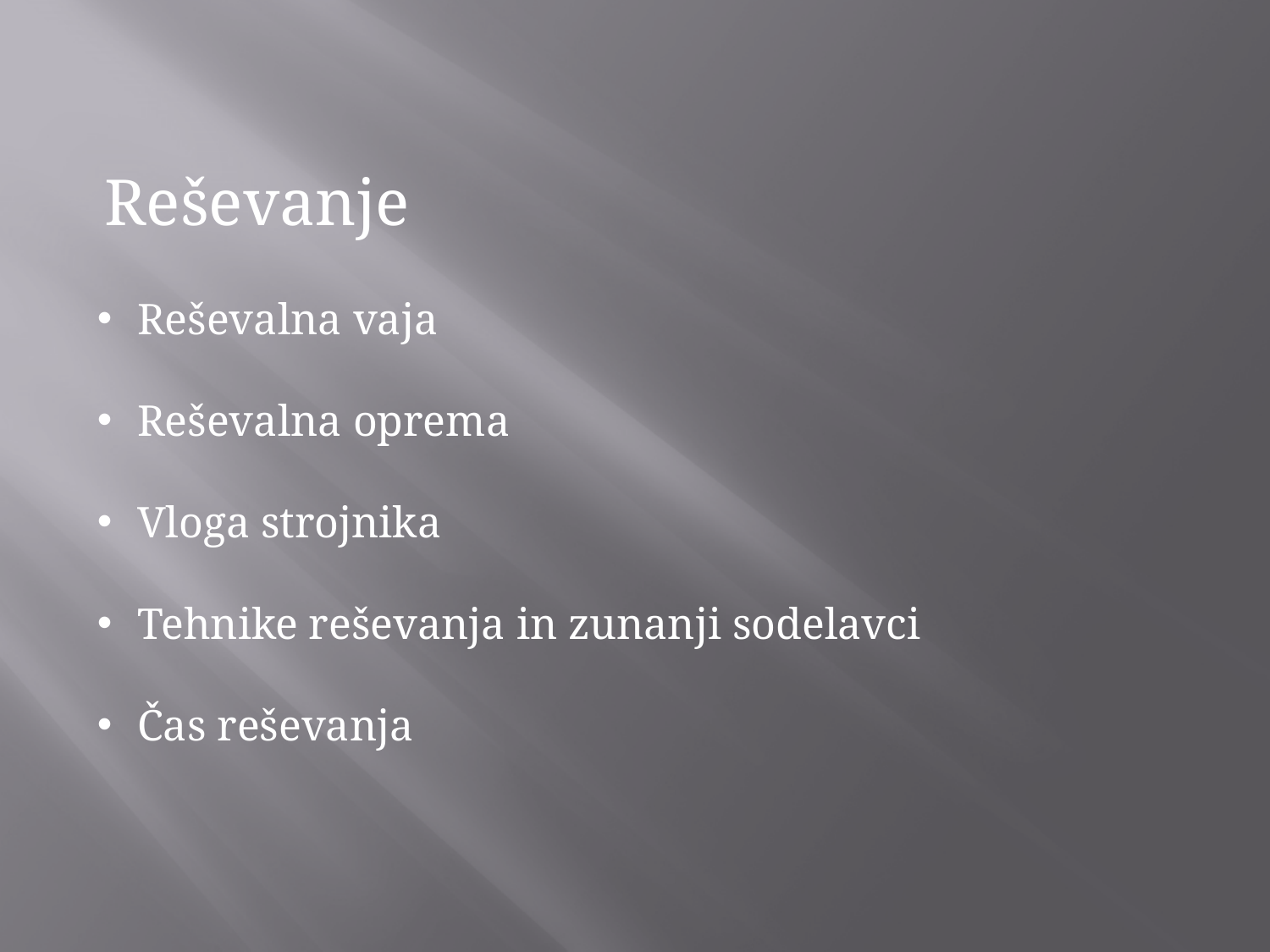

Reševanje
Reševalna vaja

Reševalna oprema

Vloga strojnika

Tehnike reševanja in zunanji sodelavci

Čas reševanja